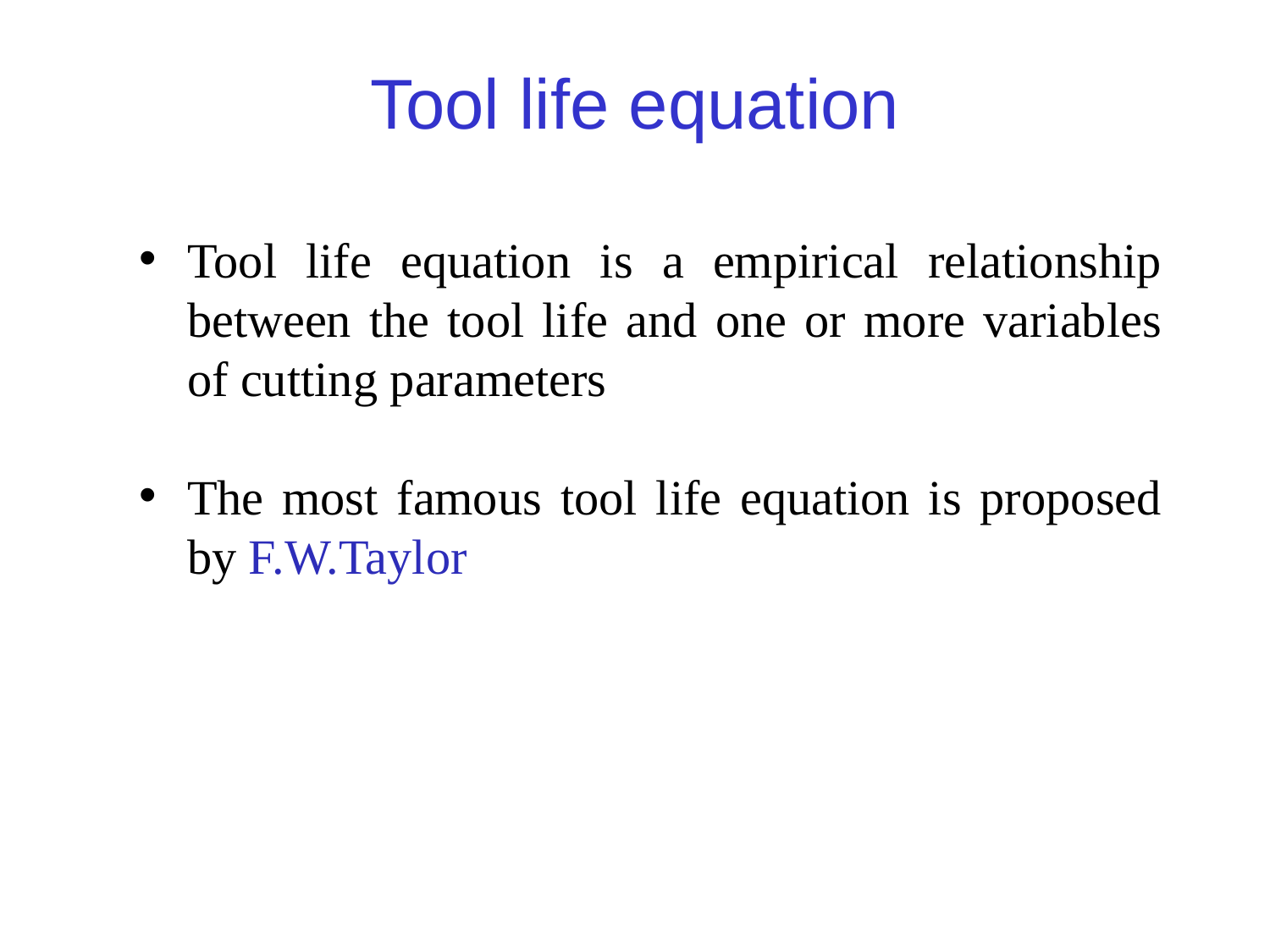

# Tool life equation
Tool life equation is a empirical relationship between the tool life and one or more variables of cutting parameters

The most famous tool life equation is proposed by F.W.Taylor